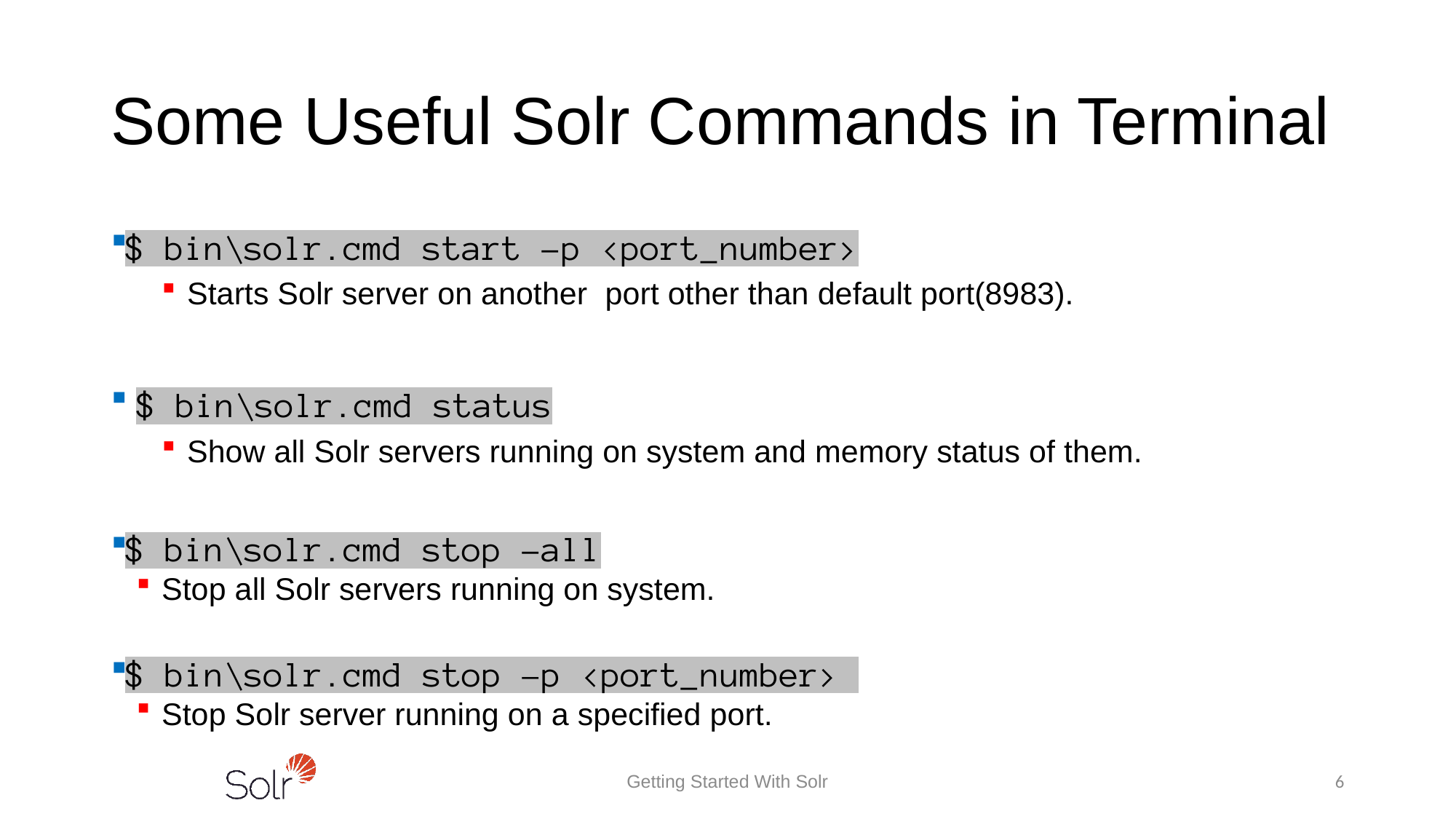

# Some Useful Solr Commands in Terminal
$ bin\solr.cmd start -p <port_number>
Starts Solr server on another  port other than default port(8983).

$ bin\solr.cmd status
Show all Solr servers running on system and memory status of them.

$ bin\solr.cmd stop -all
Stop all Solr servers running on system.

$ bin\solr.cmd stop –p <port_number>
Stop Solr server running on a specified port.
Getting Started With Solr
6